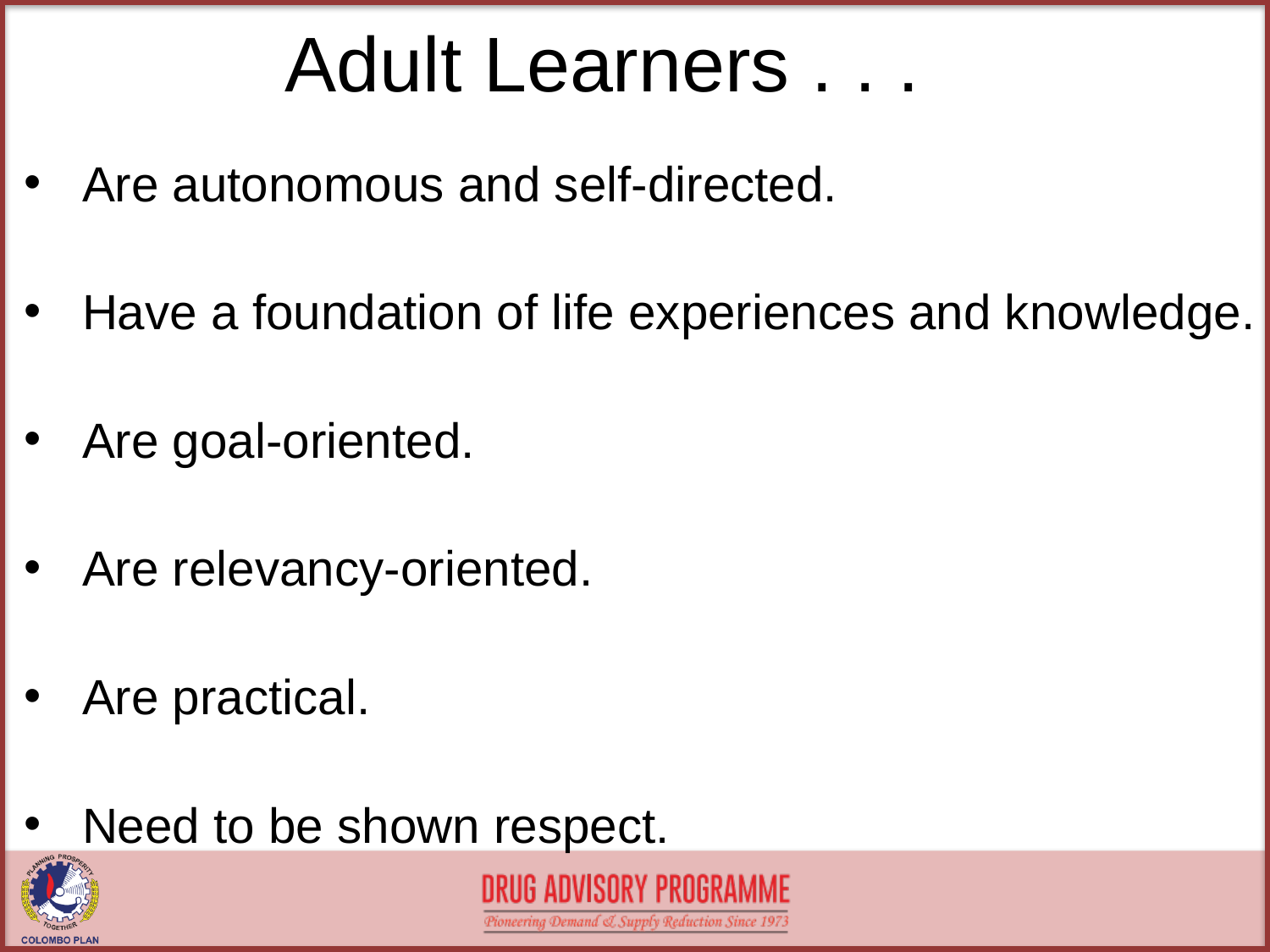

# Adult Learners . . .
Are autonomous and self-directed.
Have a foundation of life experiences and knowledge.
Are goal-oriented.
Are relevancy-oriented.
Are practical.
Need to be shown respect.